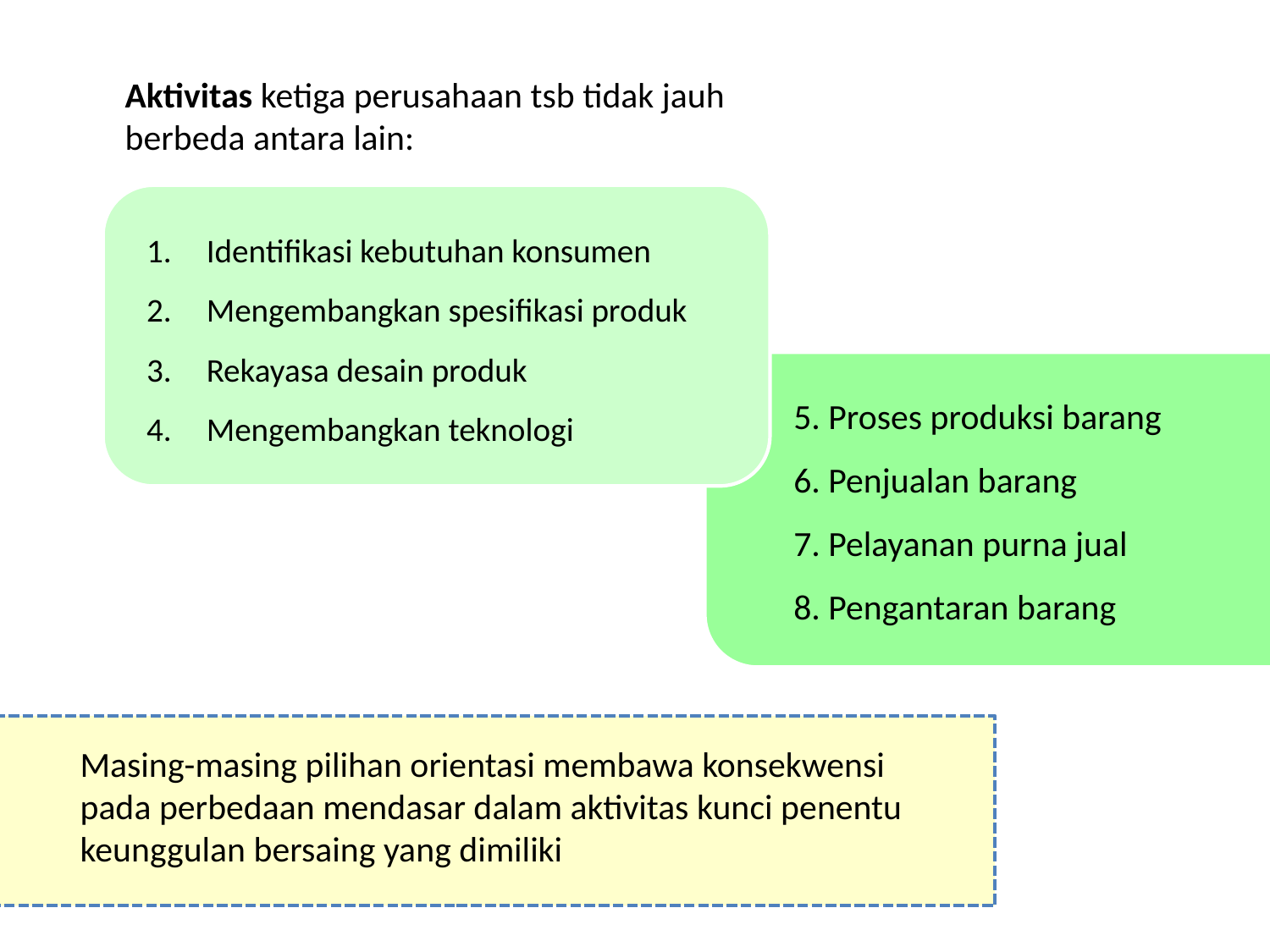

Aktivitas ketiga perusahaan tsb tidak jauh berbeda antara lain:

Identifikasi kebutuhan konsumen
Mengembangkan spesifikasi produk
Rekayasa desain produk
Mengembangkan teknologi

5. Proses produksi barang
6. Penjualan barang
7. Pelayanan purna jual
8. Pengantaran barang

Masing-masing pilihan orientasi membawa konsekwensi pada perbedaan mendasar dalam aktivitas kunci penentu keunggulan bersaing yang dimiliki